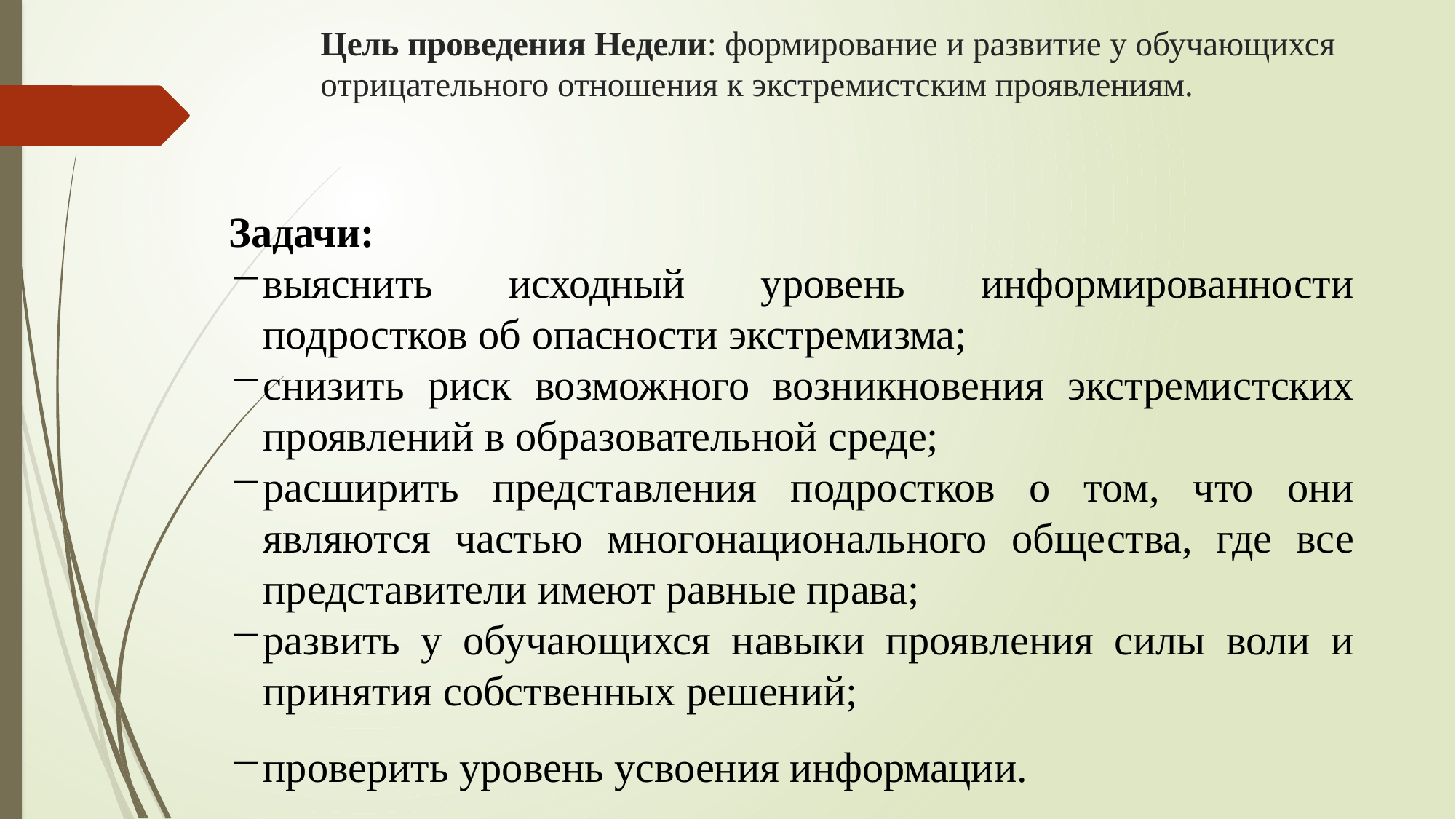

# Цель проведения Недели: формирование и развитие у обучающихся отрицательного отношения к экстремистским проявлениям.
Задачи:
выяснить исходный уровень информированности подростков об опасности экстремизма;
снизить риск возможного возникновения экстремистских проявлений в образовательной среде;
расширить представления подростков о том, что они являются частью многонационального общества, где все представители имеют равные права;
развить у обучающихся навыки проявления силы воли и принятия собственных решений;

проверить уровень усвоения информации.